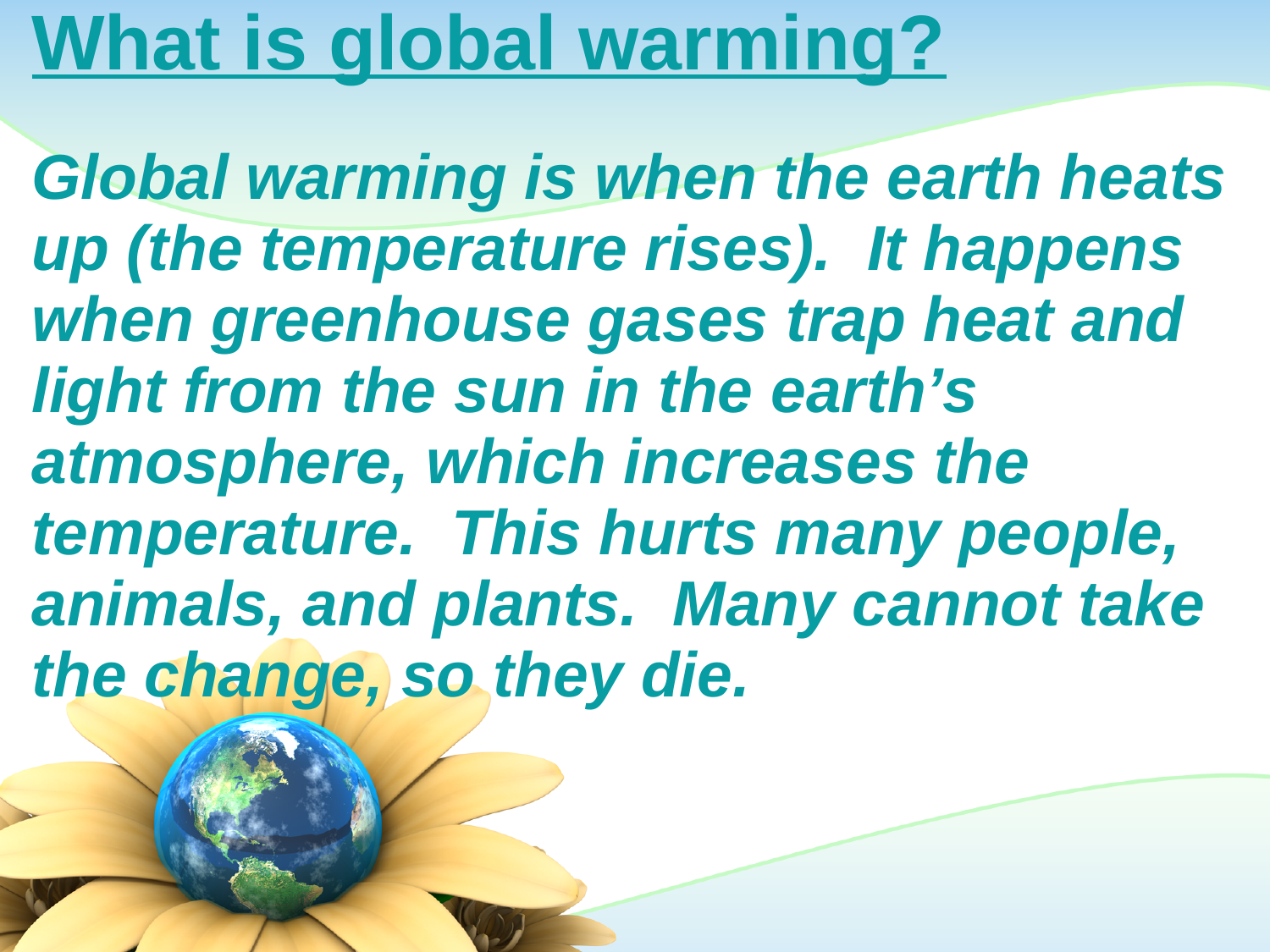

| What is global warming?  Global warming is when the earth heats up (the temperature rises).  It happens when greenhouse gases trap heat and light from the sun in the earth’s atmosphere, which increases the temperature.  This hurts many people, animals, and plants.  Many cannot take the change, so they die. |
| --- |